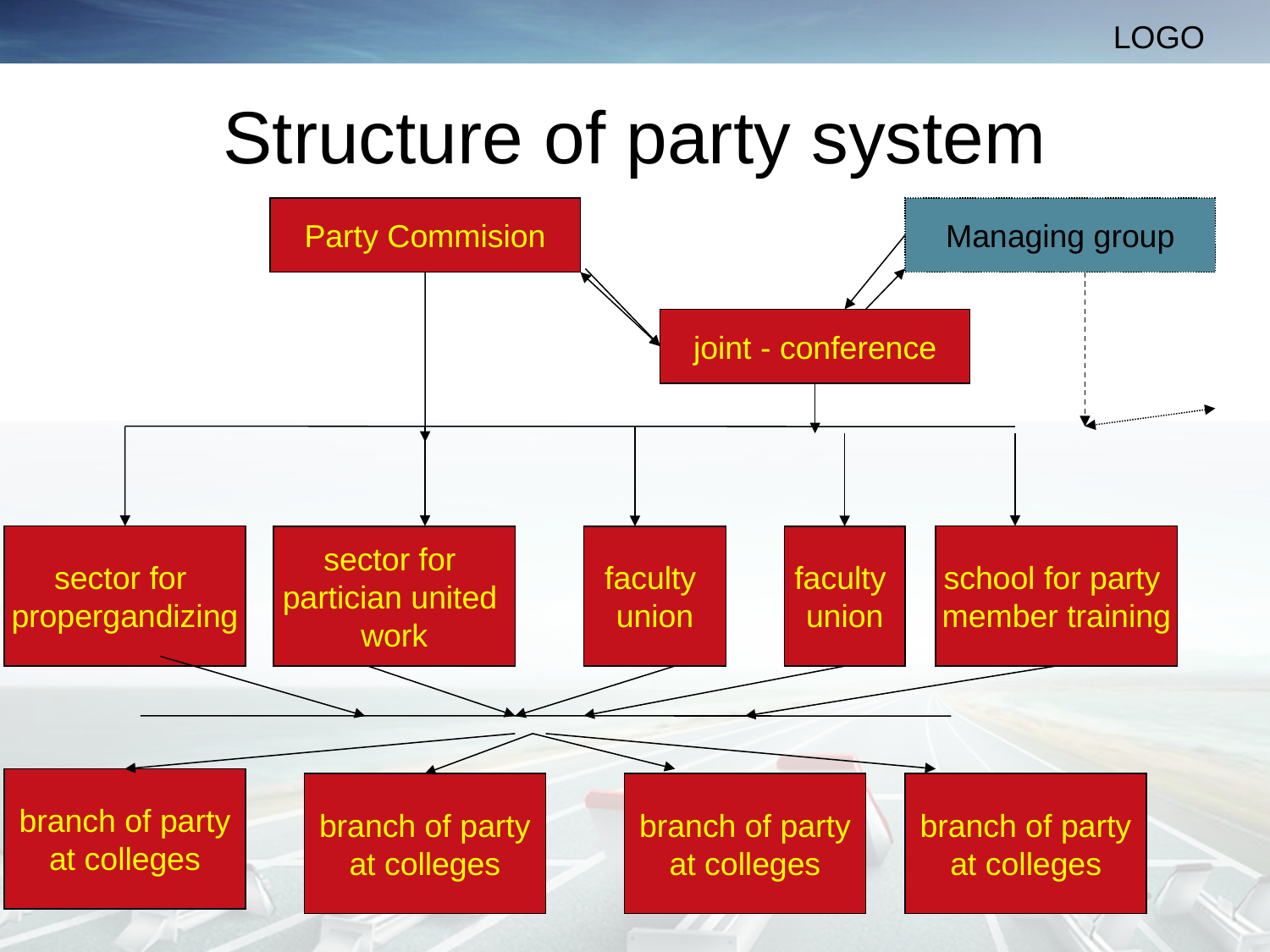

# Structure of party system
Party Commision
Managing group

joint - conference

sector for
propergandizing
school for party
member training
sector for
partician united
work
faculty
union
faculty
union

branch of party
at colleges
branch of party
at colleges
branch of party
at colleges
branch of party
at colleges